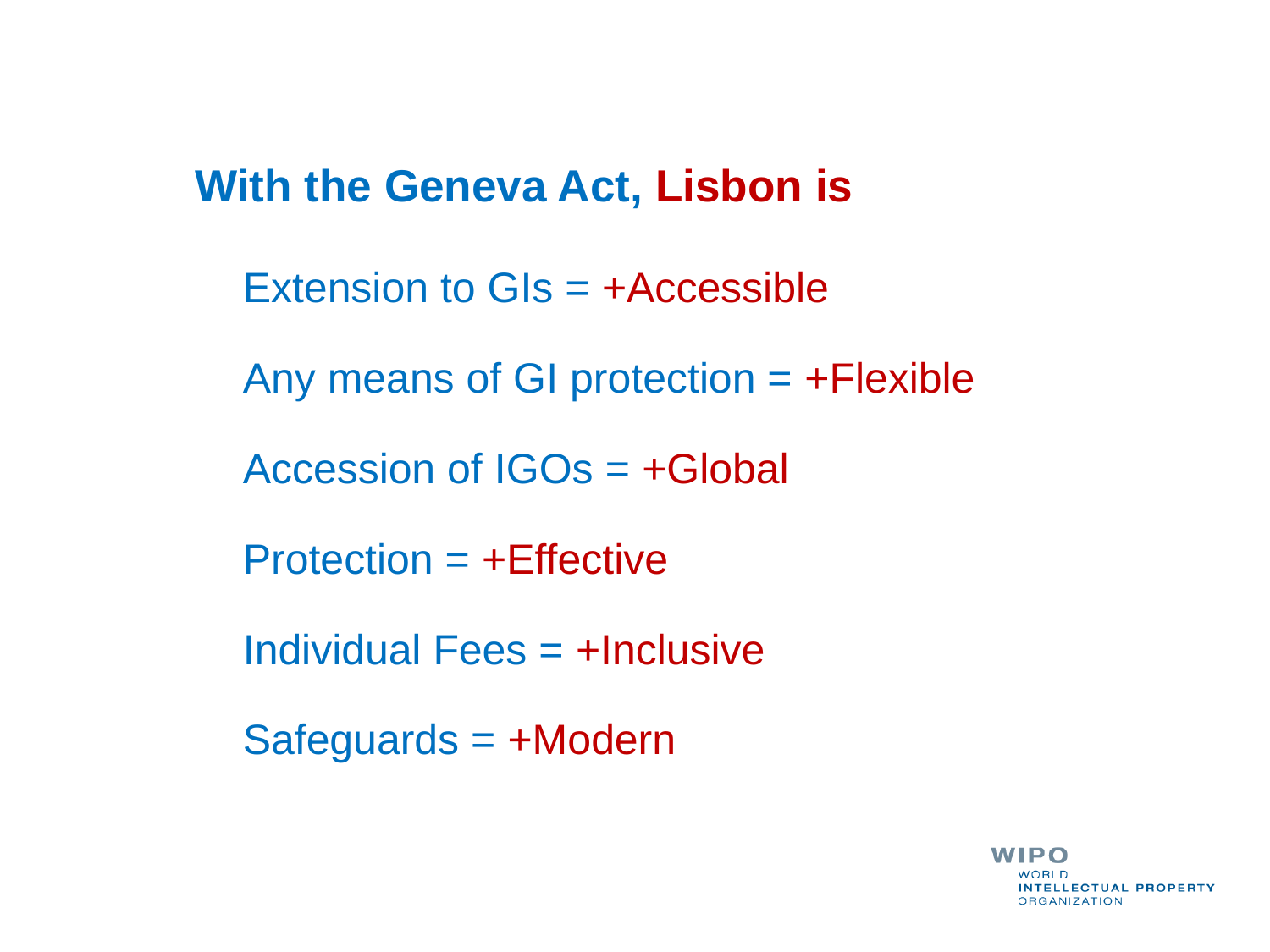

With the Geneva Act, Lisbon is
Extension to GIs = +Accessible
Any means of GI protection = +Flexible
Accession of IGOs = +Global
Protection = +Effective
Individual Fees = +Inclusive
Safeguards = +Modern